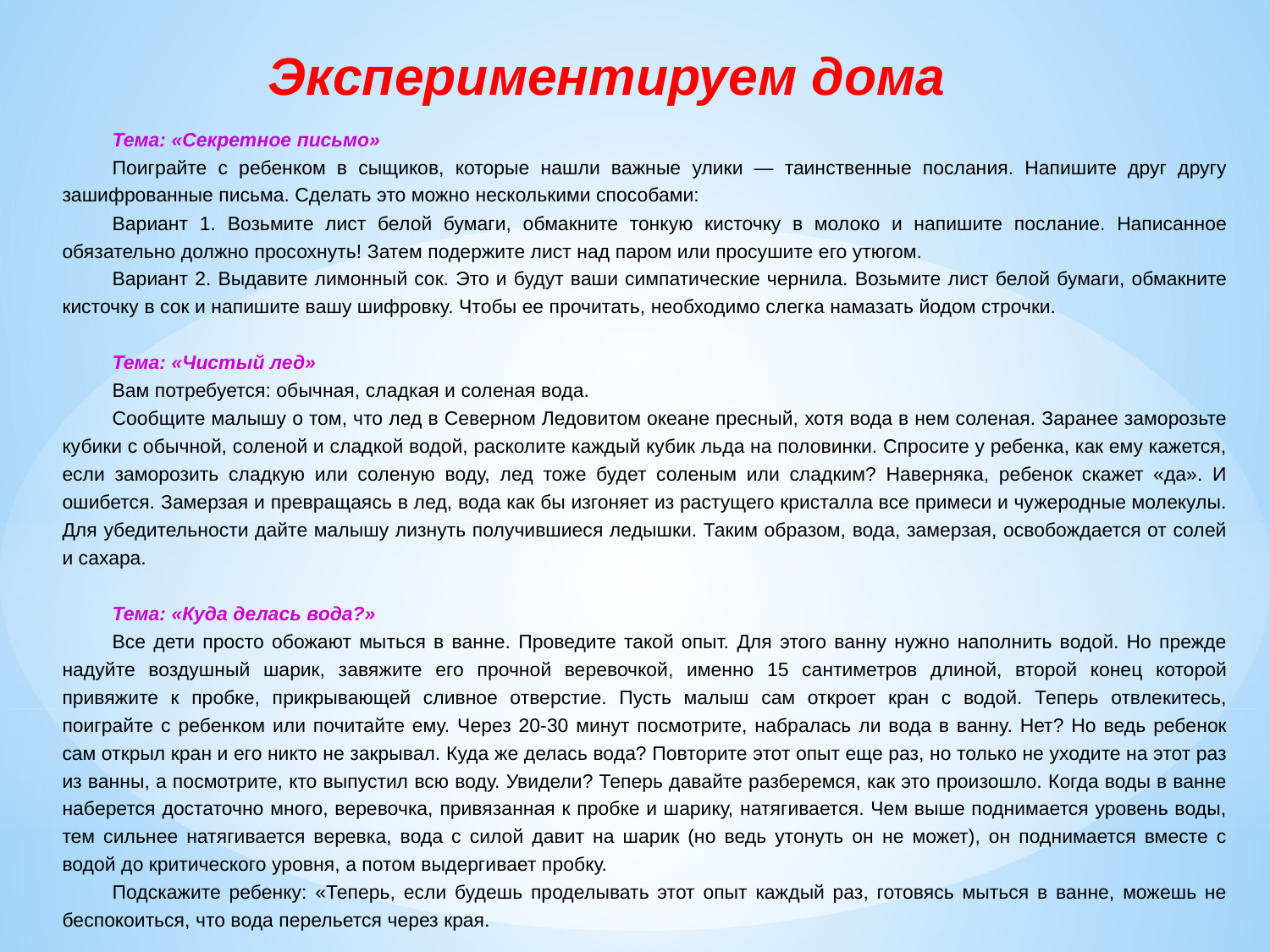

# Экспериментируем дома
Тема: «Секретное письмо»
Поиграйте с ребенком в сыщиков, которые нашли важные улики — таинственные послания. Напишите друг другу зашифрованные письма. Сделать это можно несколькими способами:
Вариант 1. Возьмите лист белой бумаги, обмакните тонкую кисточку в молоко и напишите послание. Написанное обязательно должно просохнуть! Затем подержите лист над паром или просушите его утюгом.
Вариант 2. Выдавите лимонный сок. Это и будут ваши симпатические чернила. Возьмите лист белой бумаги, обмакните кисточку в сок и напишите вашу шифровку. Чтобы ее прочитать, необходимо слегка намазать йодом строчки.

Тема: «Чистый лед»
Вам потребуется: обычная, сладкая и соленая вода.
Сообщите малышу о том, что лед в Северном Ледовитом океане пресный, хотя вода в нем соленая. Заранее заморозьте кубики с обычной, соленой и сладкой водой, расколите каждый кубик льда на половинки. Спросите у ребенка, как ему кажется, если заморозить сладкую или соленую воду, лед тоже будет соленым или сладким? Наверняка, ребенок скажет «да». И ошибется. Замерзая и превращаясь в лед, вода как бы изгоняет из растущего кристалла все примеси и чужеродные молекулы. Для убедительности дайте малышу лизнуть получившиеся ледышки. Таким образом, вода, замерзая, освобождается от солей и сахара.

Тема: «Куда делась вода?»
Все дети просто обожают мыться в ванне. Проведите такой опыт. Для этого ванну нужно наполнить водой. Но прежде надуйте воздушный шарик, завяжите его прочной веревочкой, именно 15 сантиметров длиной, второй конец которой привяжите к пробке, прикрывающей сливное отверстие. Пусть малыш сам откроет кран с водой. Теперь отвлекитесь, поиграйте с ребенком или почитайте ему. Через 20-30 минут посмотрите, набралась ли вода в ванну. Нет? Но ведь ребенок сам открыл кран и его никто не закрывал. Куда же делась вода? Повторите этот опыт еще раз, но только не уходите на этот раз из ванны, а посмотрите, кто выпустил всю воду. Увидели? Теперь давайте разберемся, как это произошло. Когда воды в ванне наберется достаточно много, веревочка, привязанная к пробке и шарику, натягивается. Чем выше поднимается уровень воды, тем сильнее натягивается веревка, вода с силой давит на шарик (но ведь утонуть он не может), он поднимается вместе с водой до критического уровня, а потом выдергивает пробку.
Подскажите ребенку: «Теперь, если будешь проделывать этот опыт каждый раз, готовясь мыться в ванне, можешь не беспокоиться, что вода перельется через края.